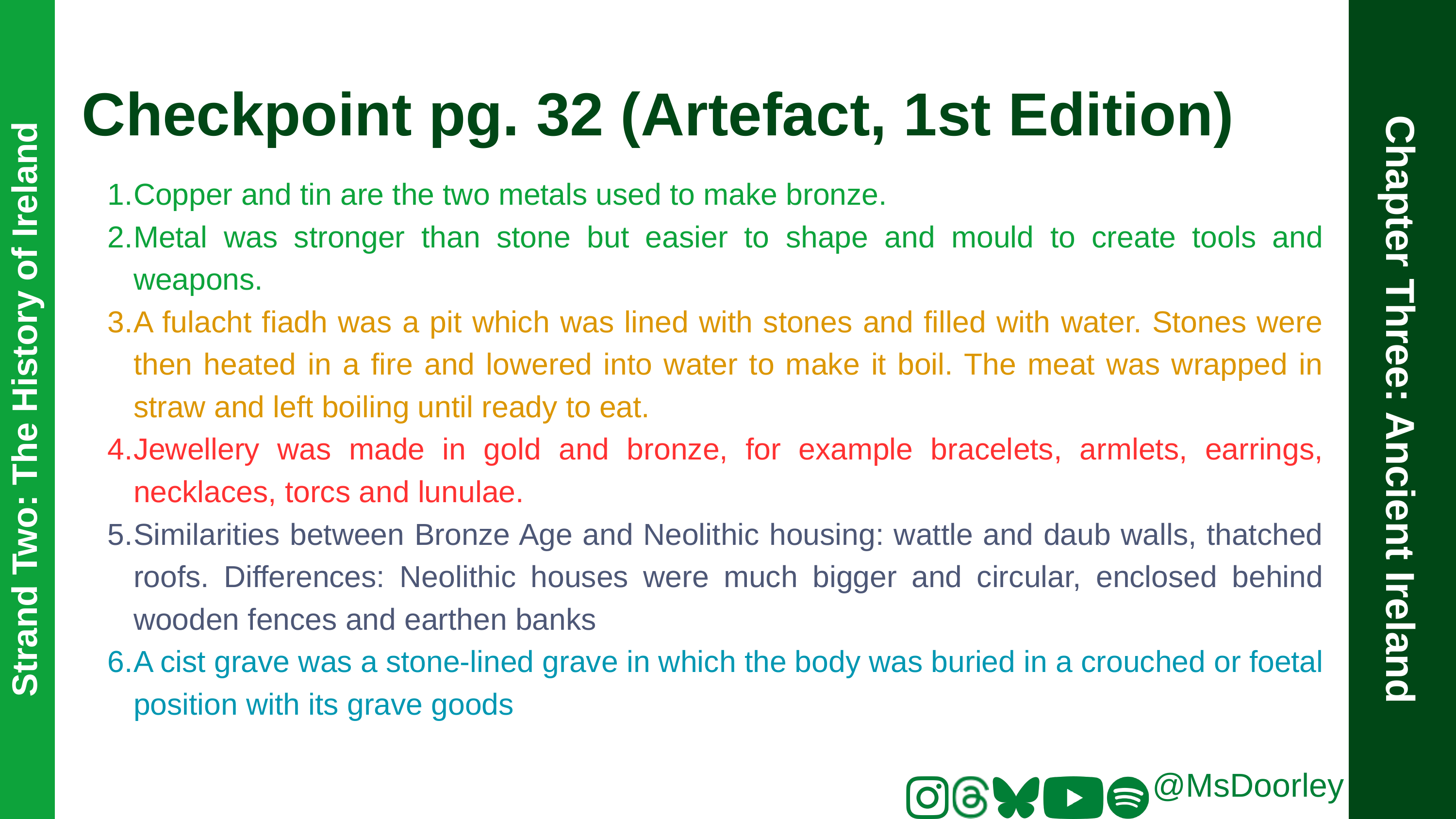

Checkpoint pg. 32 (Artefact, 1st Edition)
Copper and tin are the two metals used to make bronze.
Metal was stronger than stone but easier to shape and mould to create tools and weapons.
A fulacht fiadh was a pit which was lined with stones and filled with water. Stones were then heated in a fire and lowered into water to make it boil. The meat was wrapped in straw and left boiling until ready to eat.
Jewellery was made in gold and bronze, for example bracelets, armlets, earrings, necklaces, torcs and lunulae.
Similarities between Bronze Age and Neolithic housing: wattle and daub walls, thatched roofs. Differences: Neolithic houses were much bigger and circular, enclosed behind wooden fences and earthen banks
A cist grave was a stone-lined grave in which the body was buried in a crouched or foetal position with its grave goods
Chapter Three: Ancient Ireland
Strand Two: The History of Ireland

@MsDoorley